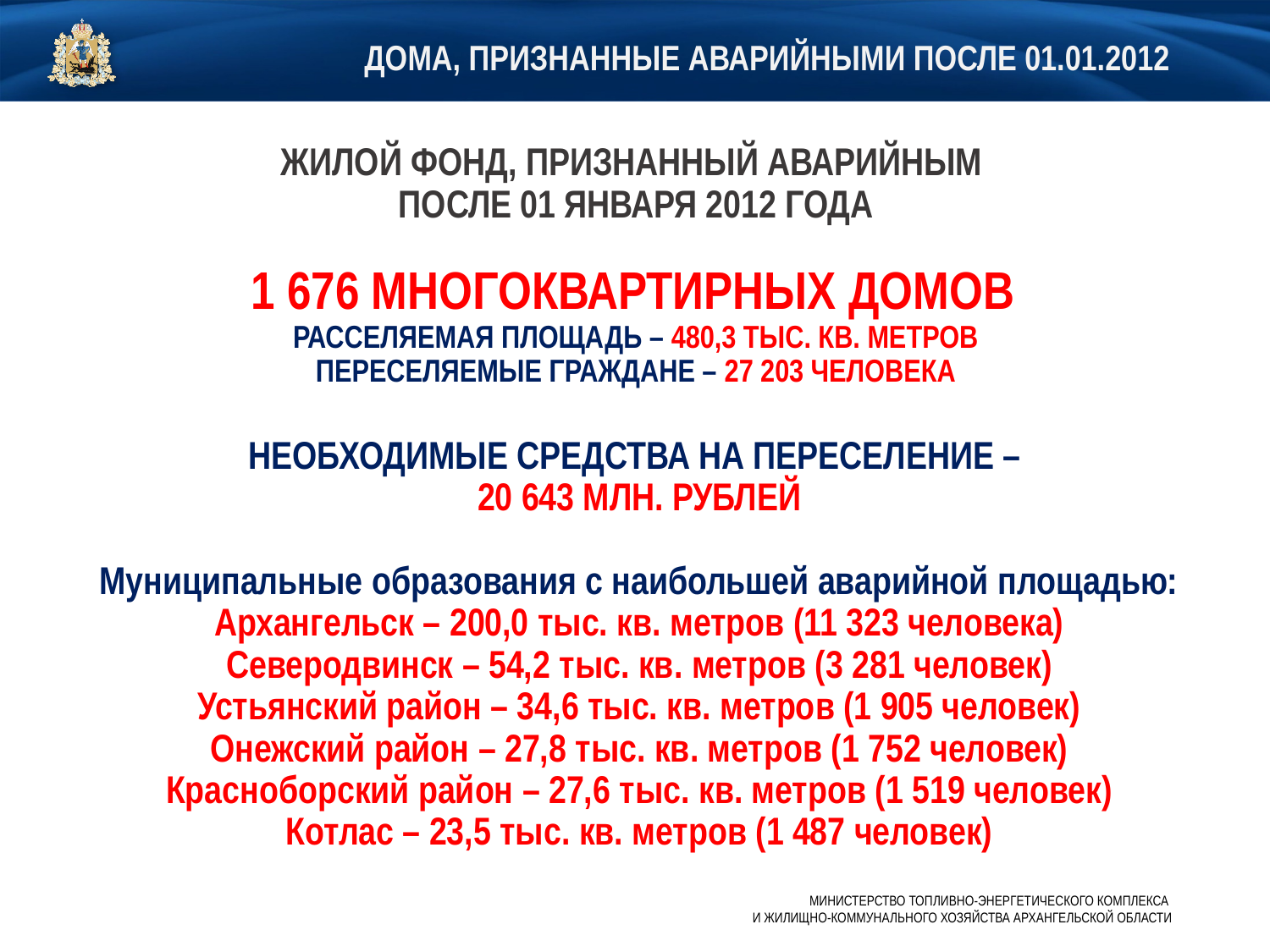

# дома, признанные аварийными после 01.01.2012
ЖИЛОЙ ФОНД, ПРИЗНАННЫЙ АВАРИЙНЫМ
ПОСЛЕ 01 ЯНВАРЯ 2012 ГОДА
1 676 МНОГОКВАРТИРНЫХ ДОМОВ
РАССЕЛЯЕМАЯ ПЛОЩАДЬ – 480,3 ТЫС. КВ. МЕТРОВ
ПЕРЕСЕЛЯЕМЫЕ ГРАЖДАНЕ – 27 203 ЧЕЛОВЕКА
НЕОБХОДИМЫЕ СРЕДСТВА НА ПЕРЕСЕЛЕНИЕ –
20 643 МЛН. РУБЛЕЙ

Муниципальные образования с наибольшей аварийной площадью:
Архангельск – 200,0 тыс. кв. метров (11 323 человека)
Северодвинск – 54,2 тыс. кв. метров (3 281 человек)
Устьянский район – 34,6 тыс. кв. метров (1 905 человек)
Онежский район – 27,8 тыс. кв. метров (1 752 человек)
Красноборский район – 27,6 тыс. кв. метров (1 519 человек)
Котлас – 23,5 тыс. кв. метров (1 487 человек)